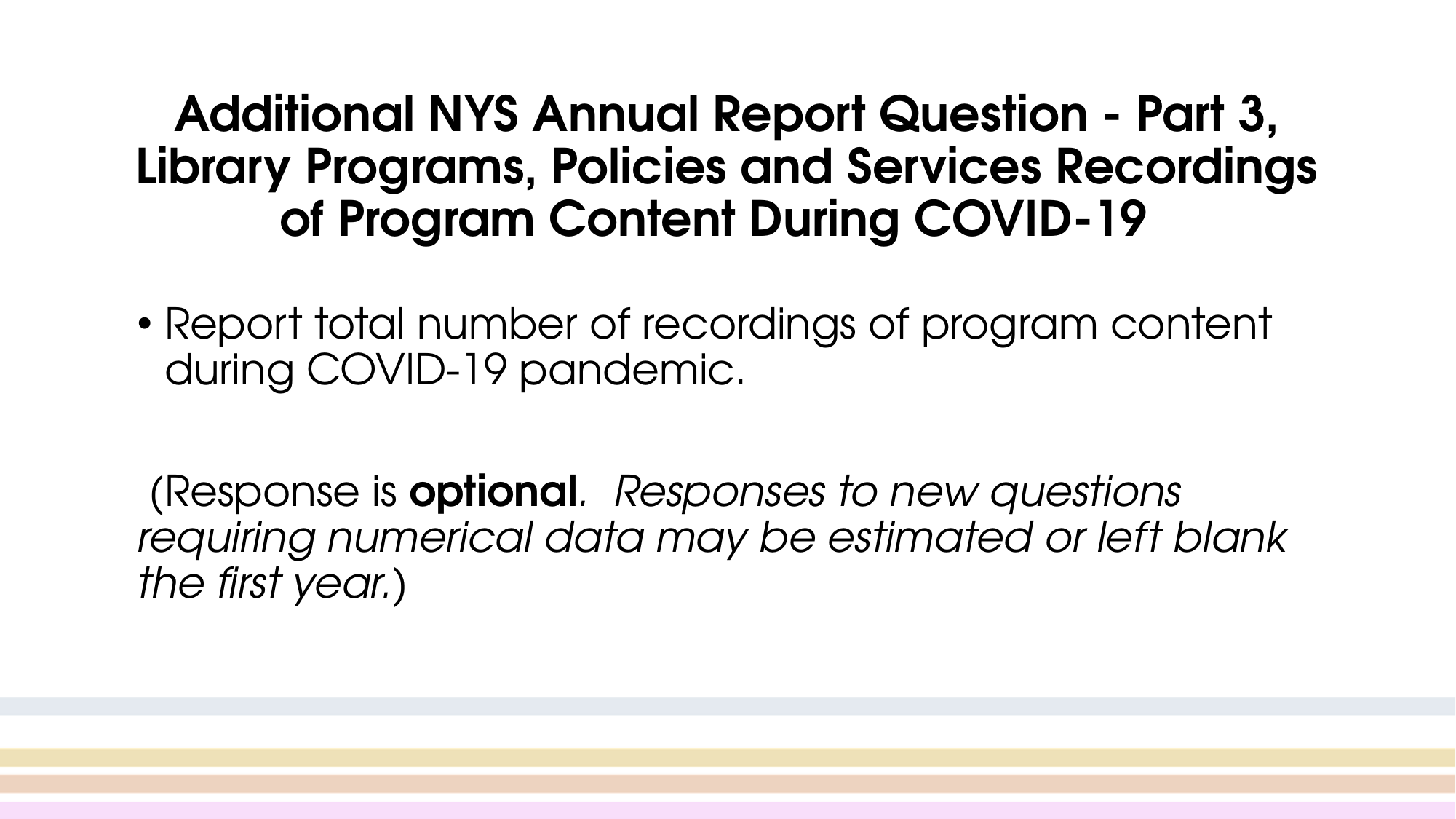

# Additional NYS Annual Report Question - Part 3, Library Programs, Policies and Services Recordings of Program Content During COVID-19

Report total number of recordings of program content during COVID-19 pandemic.

 (Response is optional.  Responses to new questions requiring numerical data may be estimated or left blank the first year.)